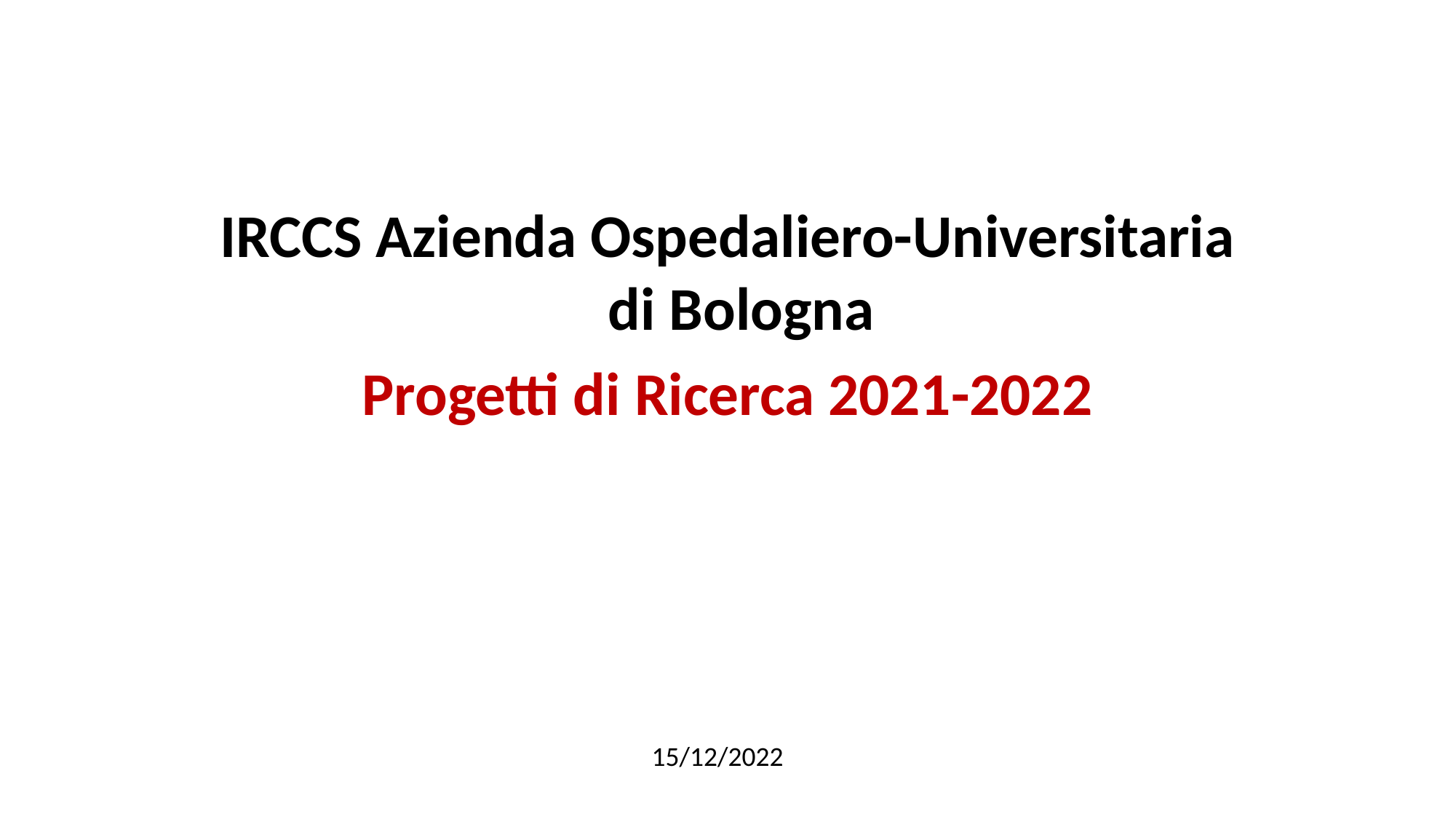

IRCCS Azienda Ospedaliero-Universitaria di Bologna
Progetti di Ricerca 2021-2022
15/12/2022